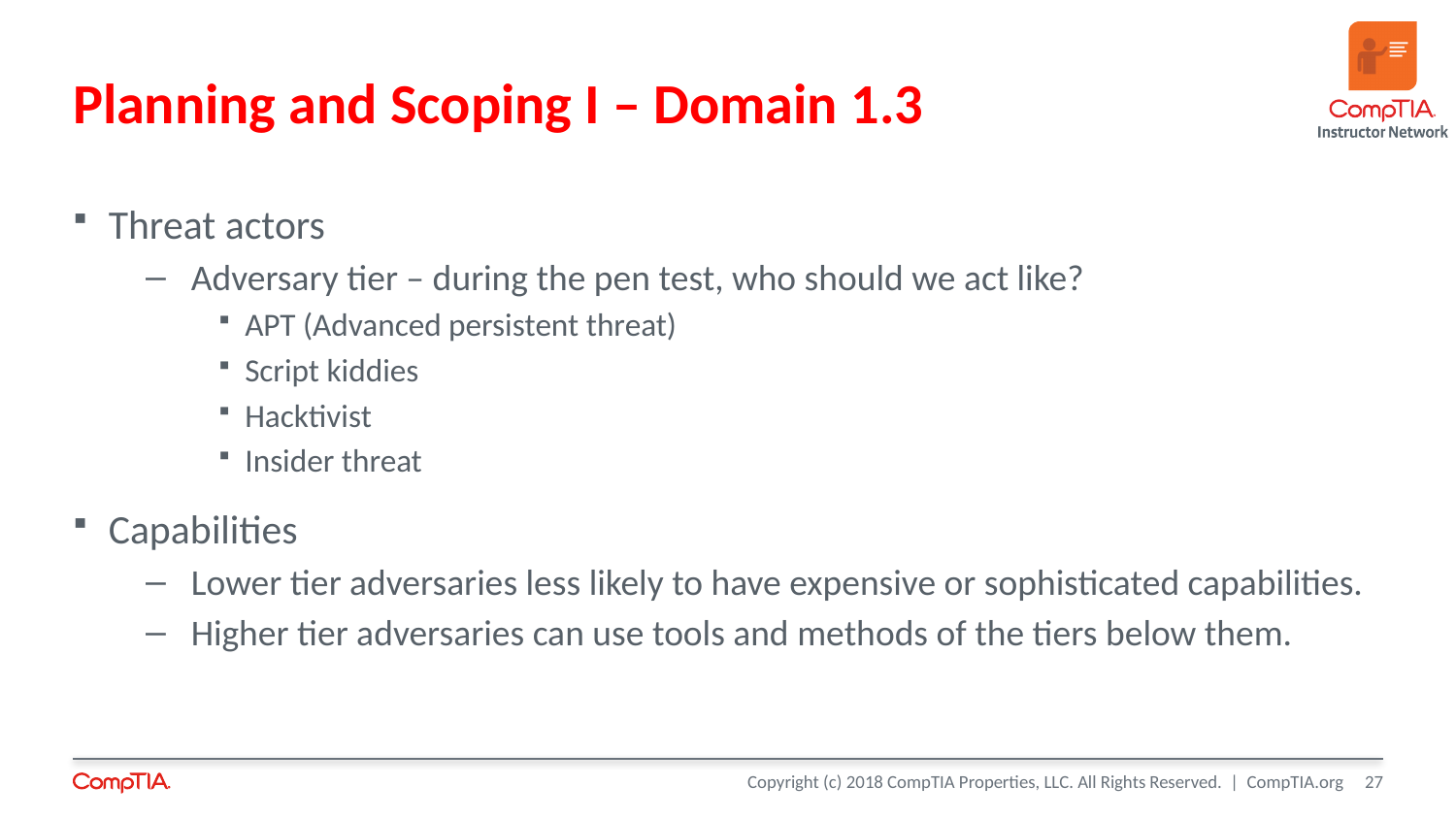

# Planning and Scoping I – Domain 1.3
Threat actors
Adversary tier – during the pen test, who should we act like?
APT (Advanced persistent threat)
Script kiddies
Hacktivist
Insider threat
Capabilities
Lower tier adversaries less likely to have expensive or sophisticated capabilities.
Higher tier adversaries can use tools and methods of the tiers below them.

27